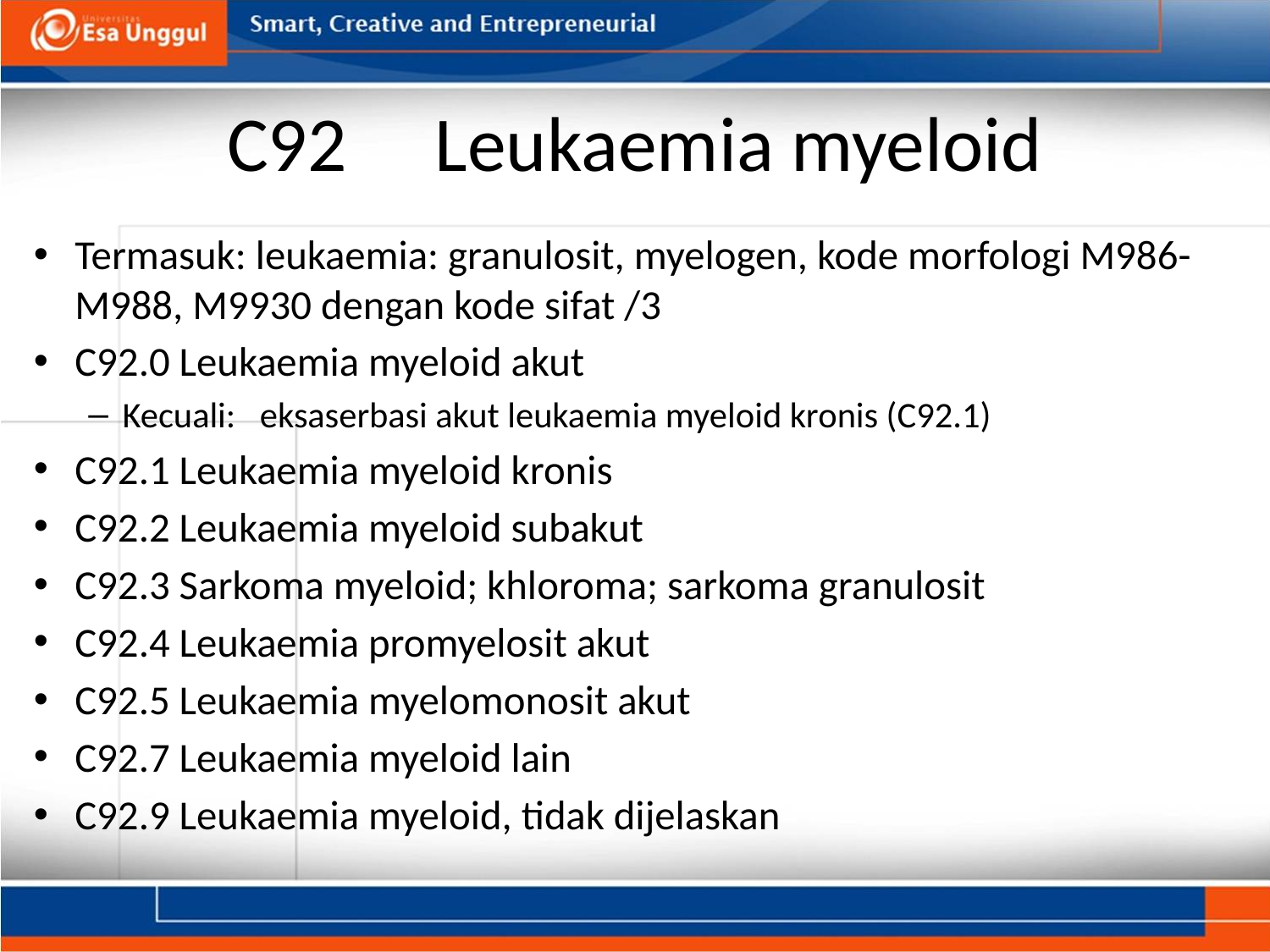

# C92     Leukaemia myeloid
Termasuk: leukaemia: granulosit, myelogen, kode morfologi M986-M988, M9930 dengan kode sifat /3
C92.0 Leukaemia myeloid akut
Kecuali:   eksaserbasi akut leukaemia myeloid kronis (C92.1)
C92.1 Leukaemia myeloid kronis
C92.2 Leukaemia myeloid subakut
C92.3 Sarkoma myeloid; khloroma; sarkoma granulosit
C92.4 Leukaemia promyelosit akut
C92.5 Leukaemia myelomonosit akut
C92.7 Leukaemia myeloid lain
C92.9 Leukaemia myeloid, tidak dijelaskan